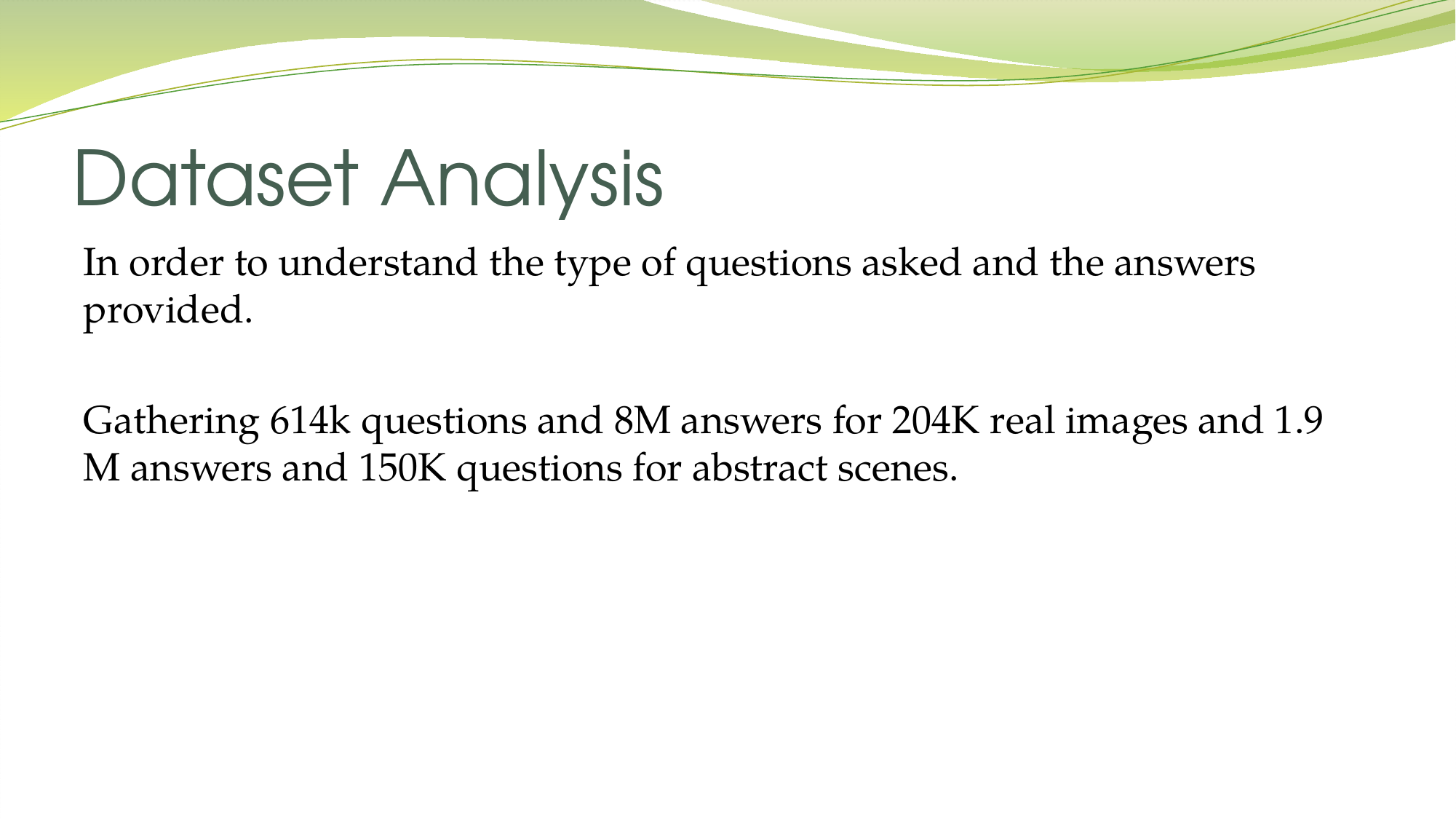

# Dataset Analysis
In order to understand the type of questions asked and the answers provided.

Gathering 614k questions and 8M answers for 204K real images and 1.9 M answers and 150K questions for abstract scenes.